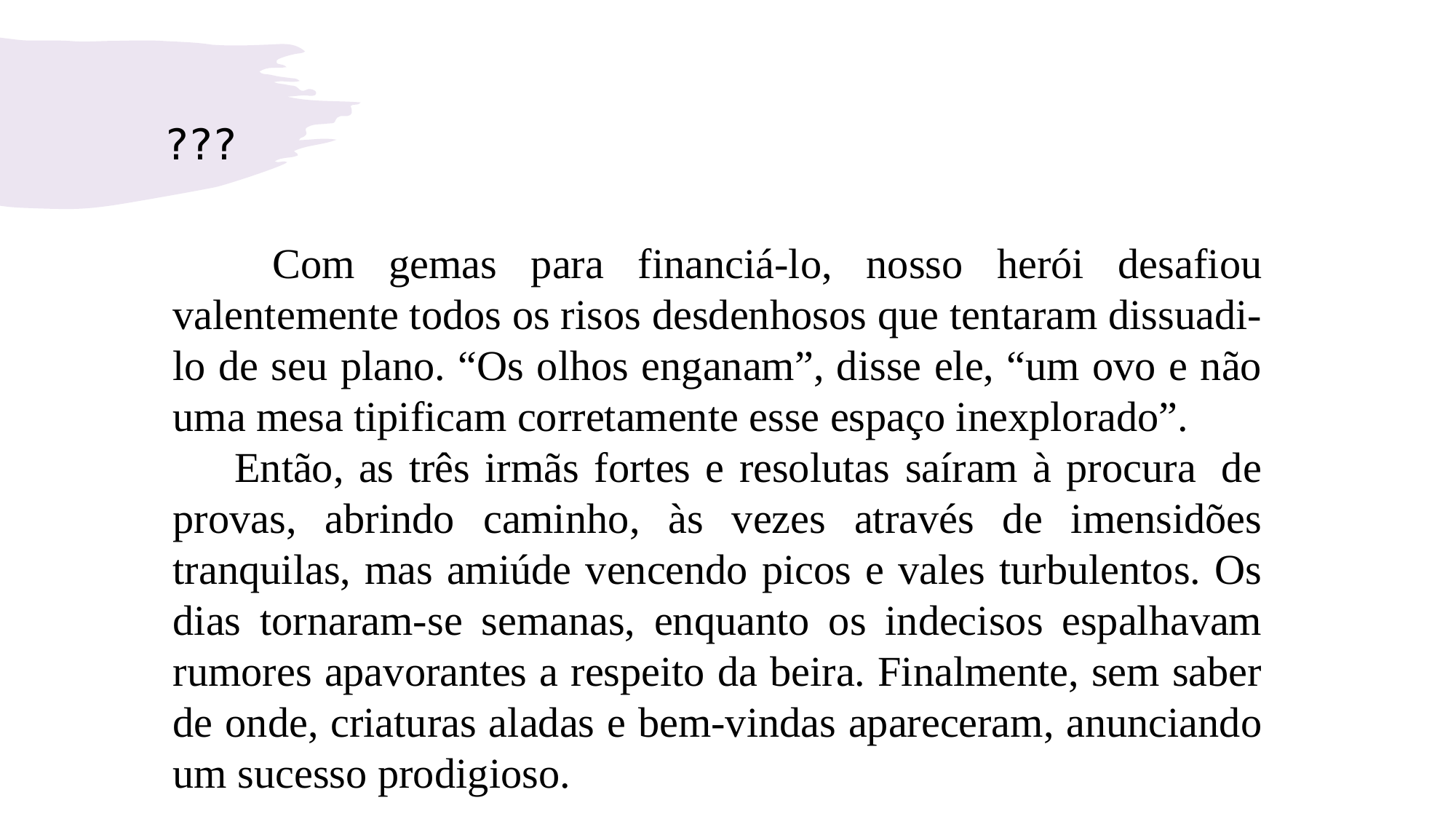

# ???
     Com gemas para financiá-lo, nosso herói desafiou valentemente todos os risos desdenhosos que tentaram dissuadi-lo de seu plano. “Os olhos enganam”, disse ele, “um ovo e não uma mesa tipificam corretamente esse espaço inexplorado”.
     Então, as três irmãs fortes e resolutas saíram à procura  de provas, abrindo caminho, às vezes através de imensidões tranquilas, mas amiúde vencendo picos e vales turbulentos. Os dias tornaram-se semanas, enquanto os indecisos espalhavam rumores apavorantes a respeito da beira. Finalmente, sem saber de onde, criaturas aladas e bem-vindas apareceram, anunciando um sucesso prodigioso.